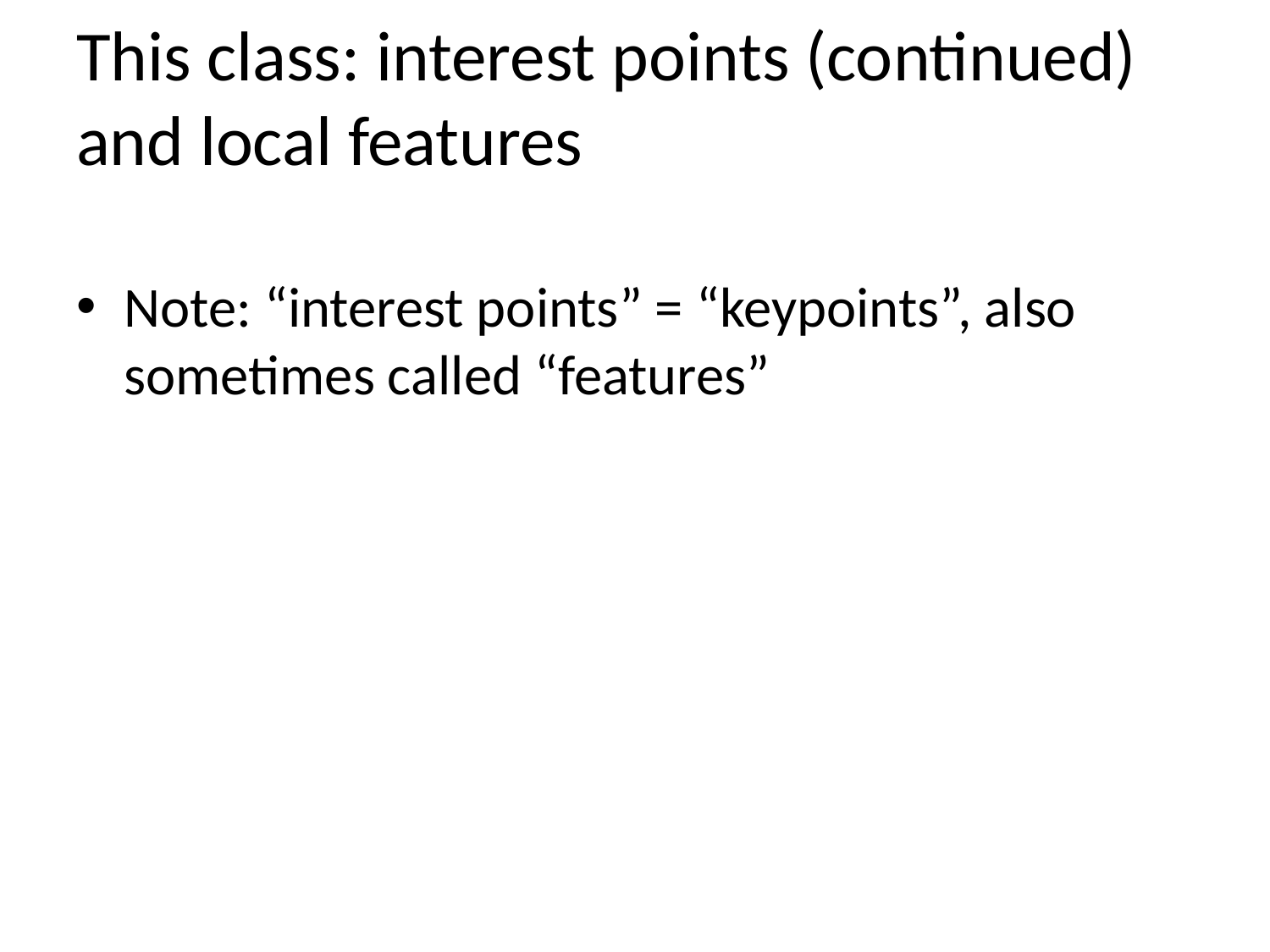

# This class: interest points (continued) and local features
Note: “interest points” = “keypoints”, also sometimes called “features”